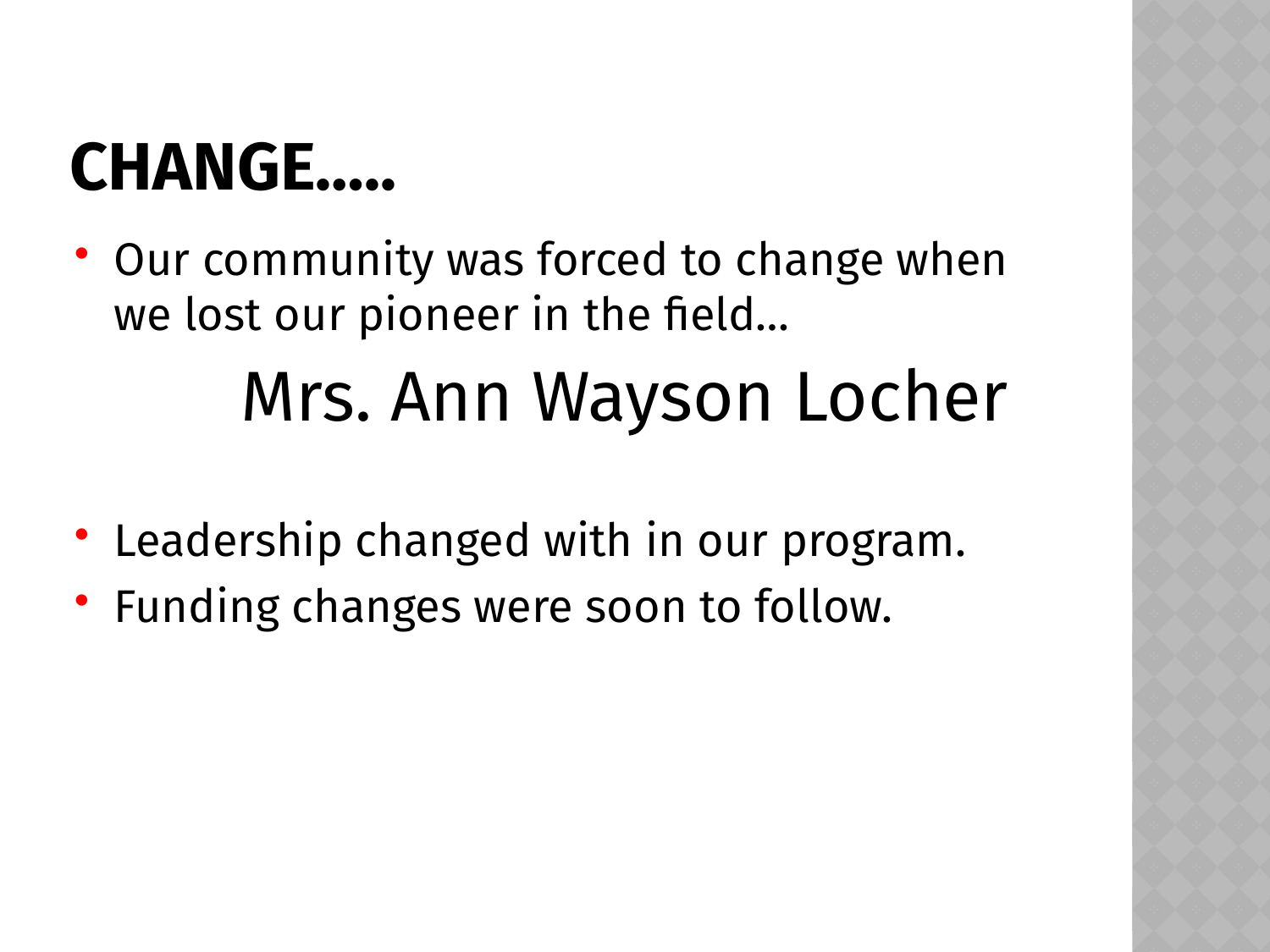

# Change…..
Our community was forced to change when we lost our pioneer in the field…
		Mrs. Ann Wayson Locher

Leadership changed with in our program.
Funding changes were soon to follow.